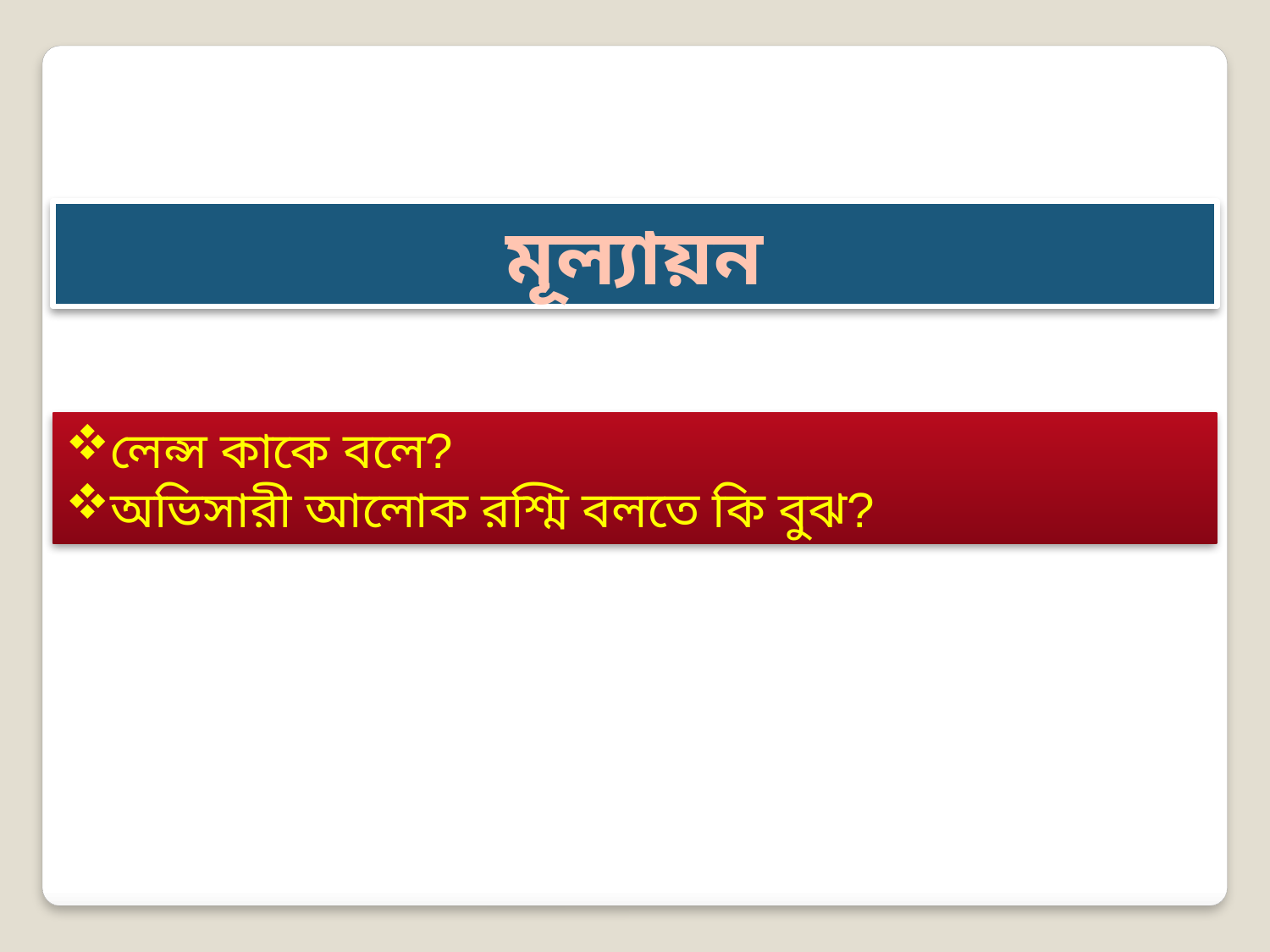

মূল্যায়ন

লেন্স কাকে বলে?
অভিসারী আলোক রশ্মি বলতে কি বুঝ?